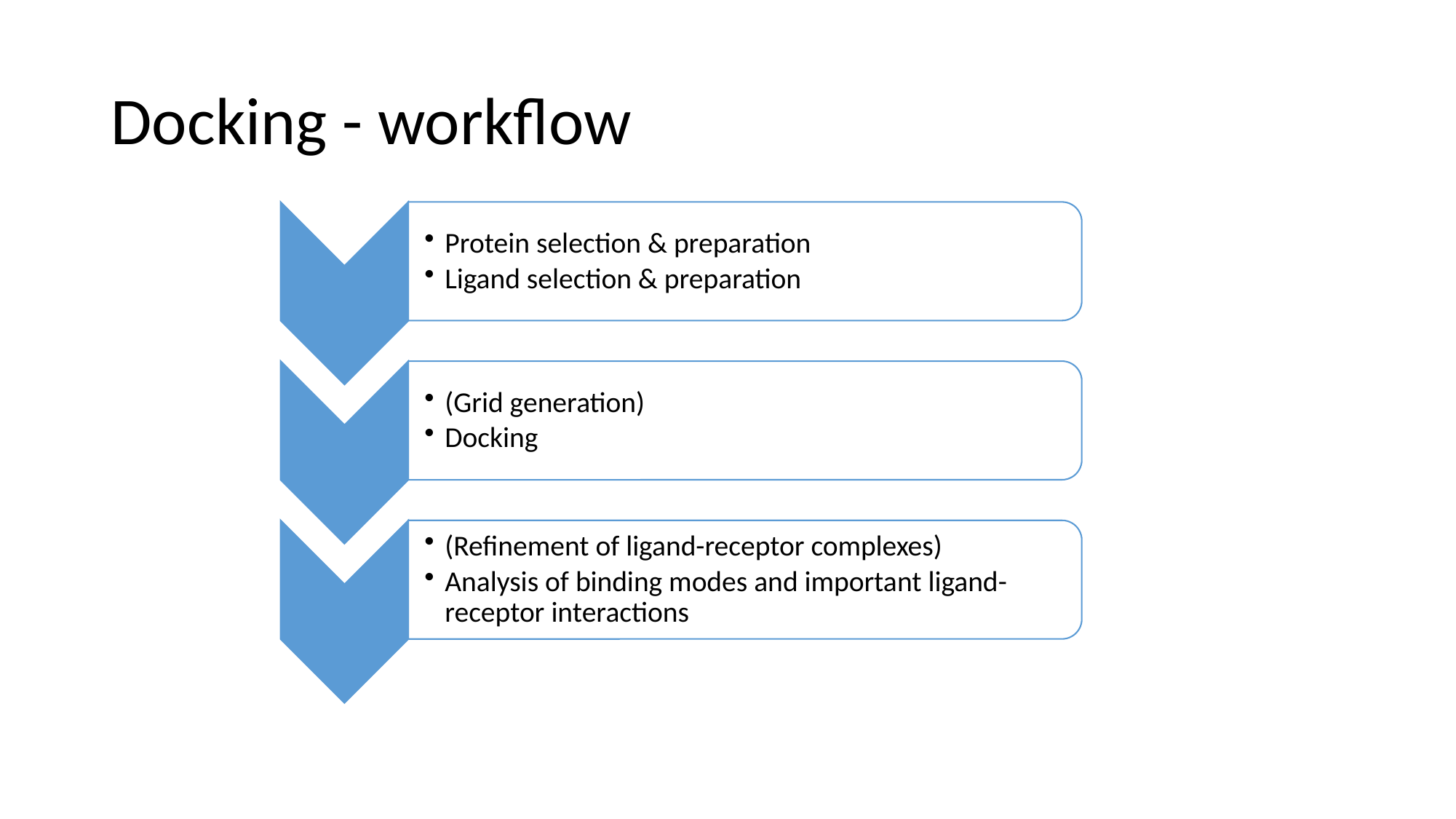

# Docking - workflow

Protein selection & preparation
Ligand selection & preparation

(Grid generation)
Docking

(Refinement of ligand-receptor complexes)
Analysis of binding modes and important ligand-receptor interactions